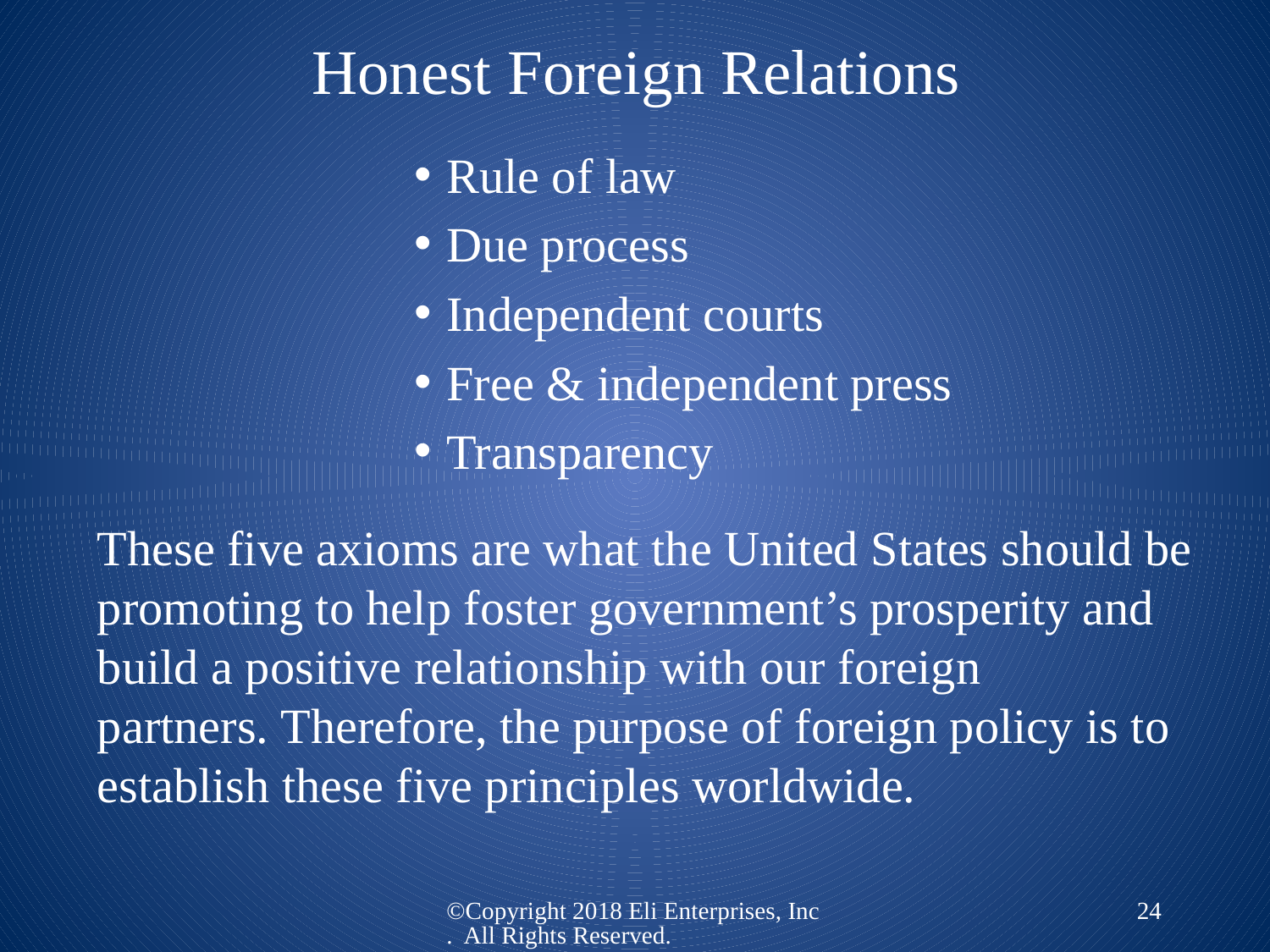

# Honest Foreign Relations
Rule of law
Due process
Independent courts
Free & independent press
Transparency

These five axioms are what the United States should be promoting to help foster government’s prosperity and build a positive relationship with our foreign partners. Therefore, the purpose of foreign policy is to establish these five principles worldwide.
©Copyright 2018 Eli Enterprises, Inc.  All Rights Reserved.
24